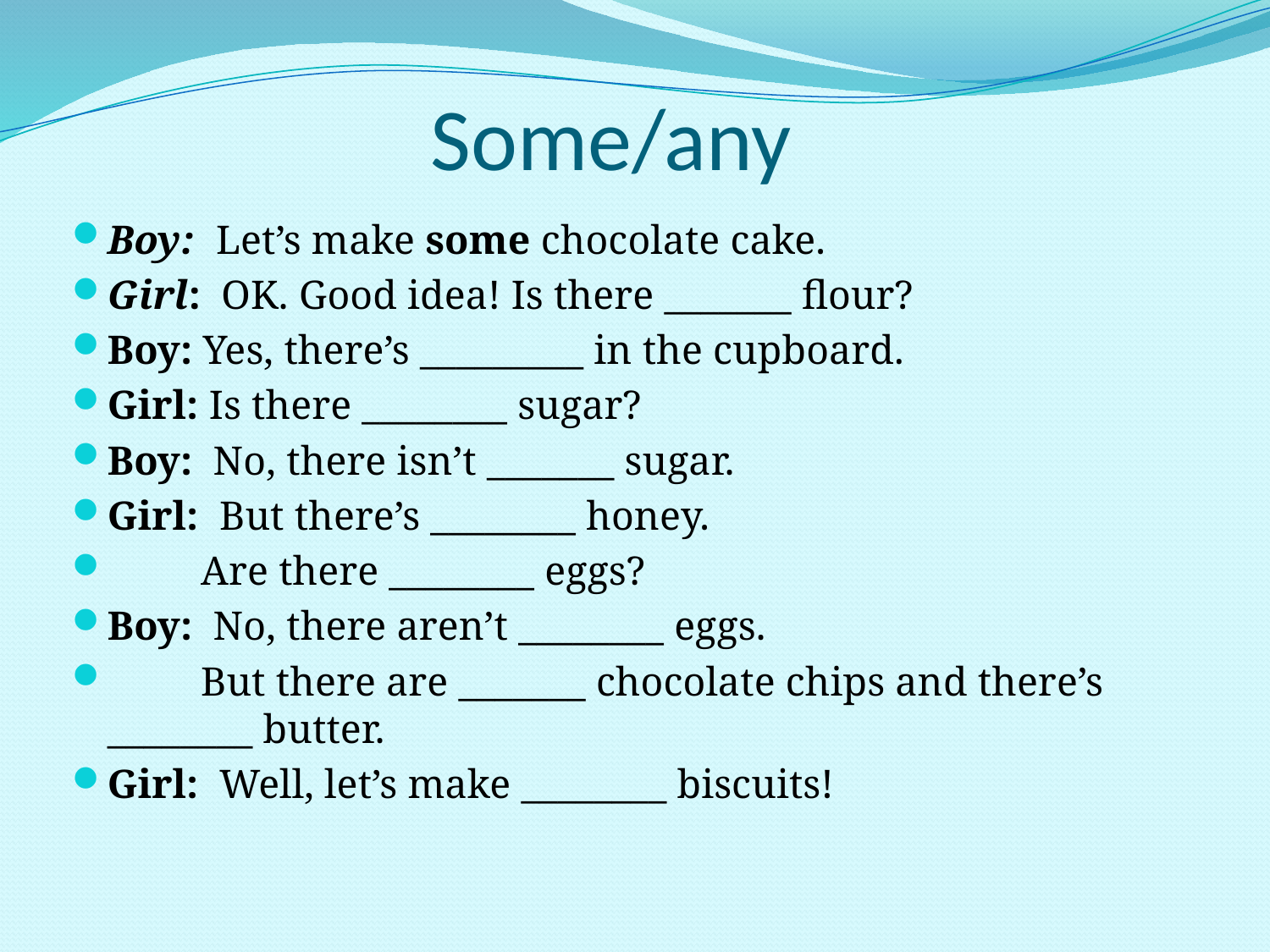

# Some/any
Boy:  Let’s make some chocolate cake.
Girl:  OK. Good idea! Is there _______ flour?
Boy: Yes, there’s _________ in the cupboard.
Girl: Is there ________ sugar?
Boy:  No, there isn’t _______ sugar.
Girl:  But there’s ________ honey.
         Are there ________ eggs?
Boy:  No, there aren’t ________ eggs.
         But there are _______ chocolate chips and there’s ________ butter.
Girl:  Well, let’s make ________ biscuits!